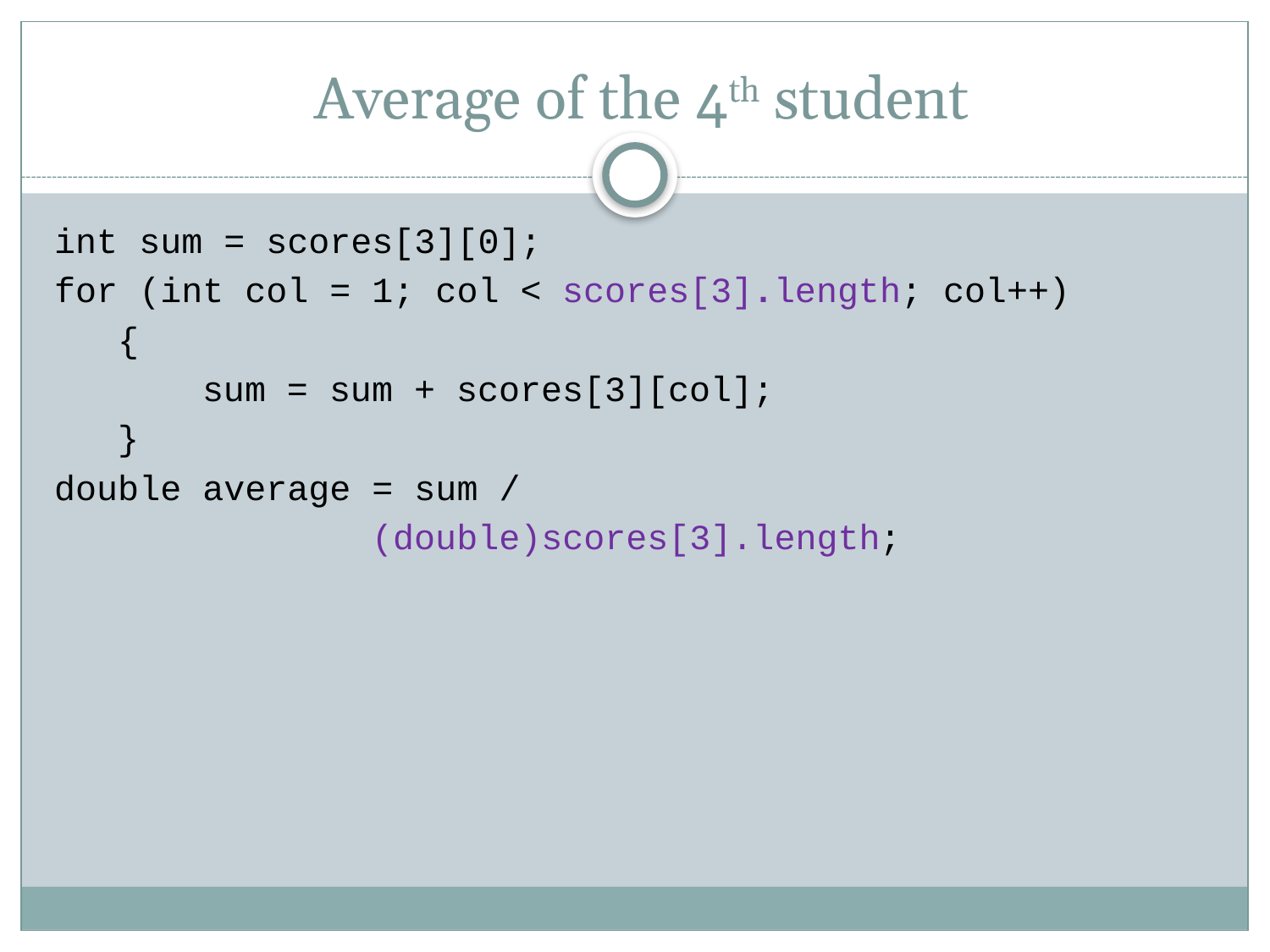

# Average of the 4th student
int sum = scores[3][0];
for (int col = 1; col < scores[3].length; col++)
   {
       sum = sum + scores[3][col];
   }
double average = sum /
               (double)scores[3].length;